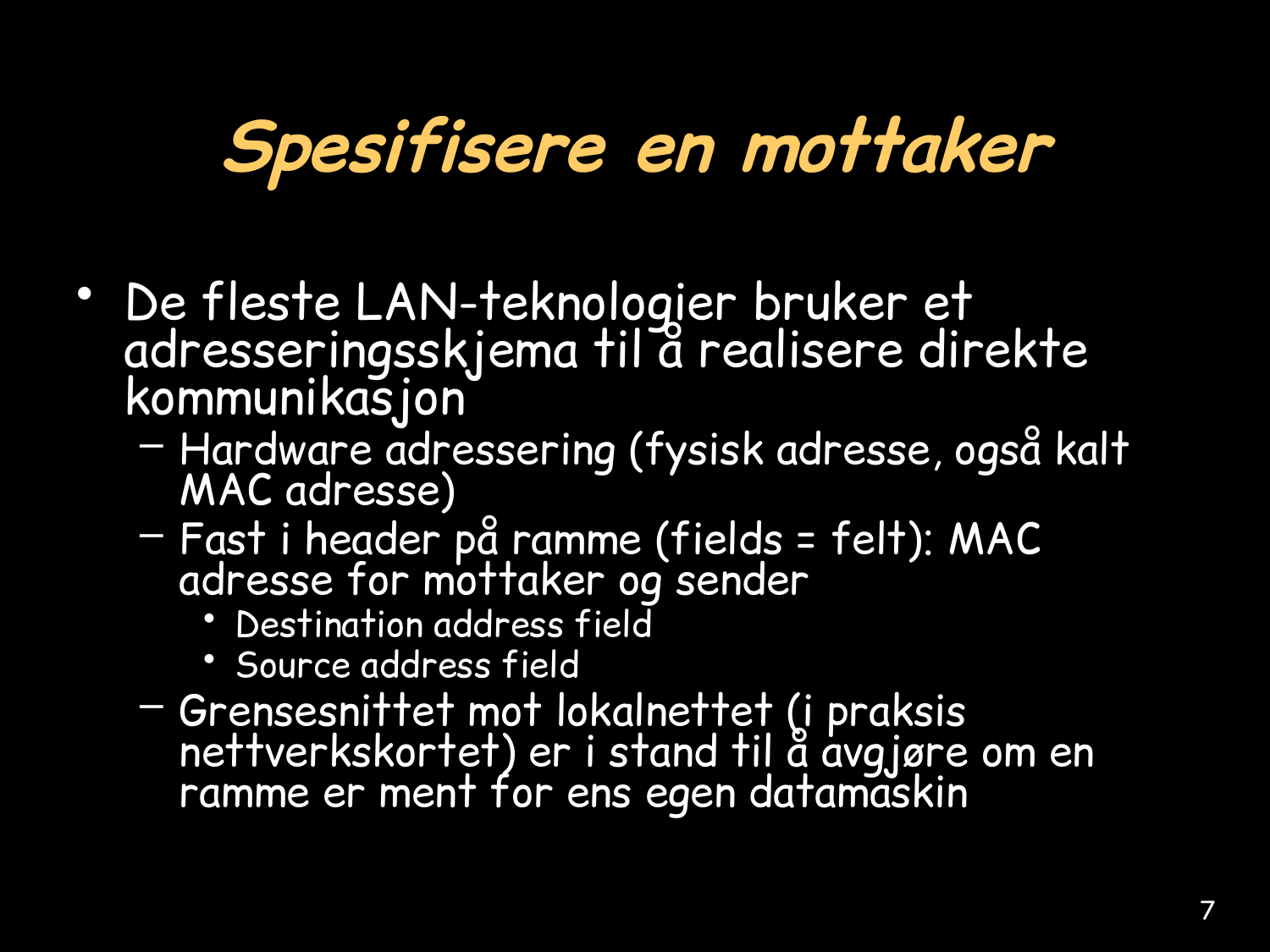

# Spesifisere en mottaker
De fleste LAN-teknologier bruker et adresseringsskjema til å realisere direkte kommunikasjon
Hardware adressering (fysisk adresse, også kalt MAC adresse)
Fast i header på ramme (fields = felt): MAC adresse for mottaker og sender
Destination address field
Source address field
Grensesnittet mot lokalnettet (i praksis nettverkskortet) er i stand til å avgjøre om en ramme er ment for ens egen datamaskin
7